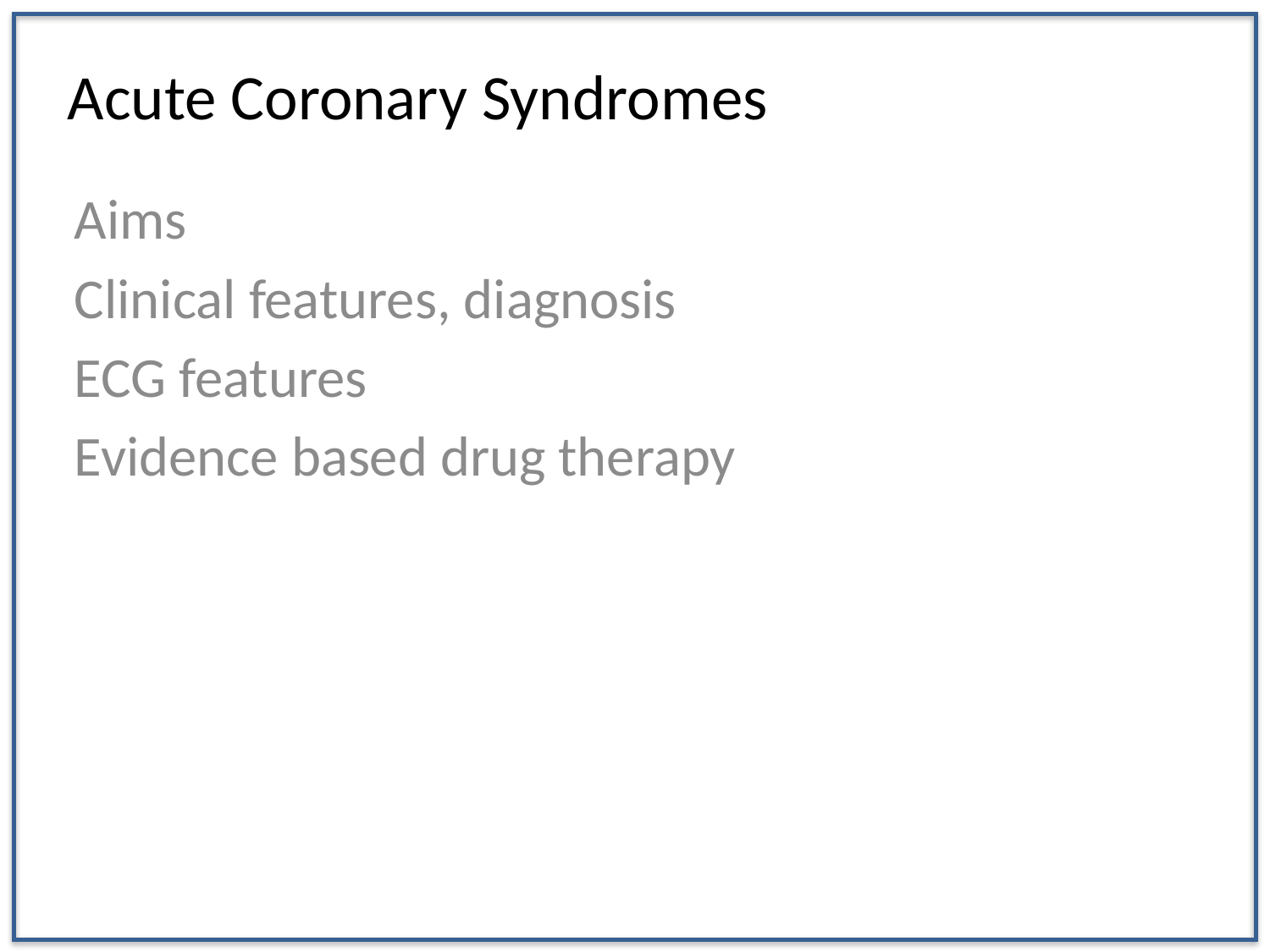

# Acute Coronary Syndromes
Aims
Clinical features, diagnosis
ECG features
Evidence based drug therapy